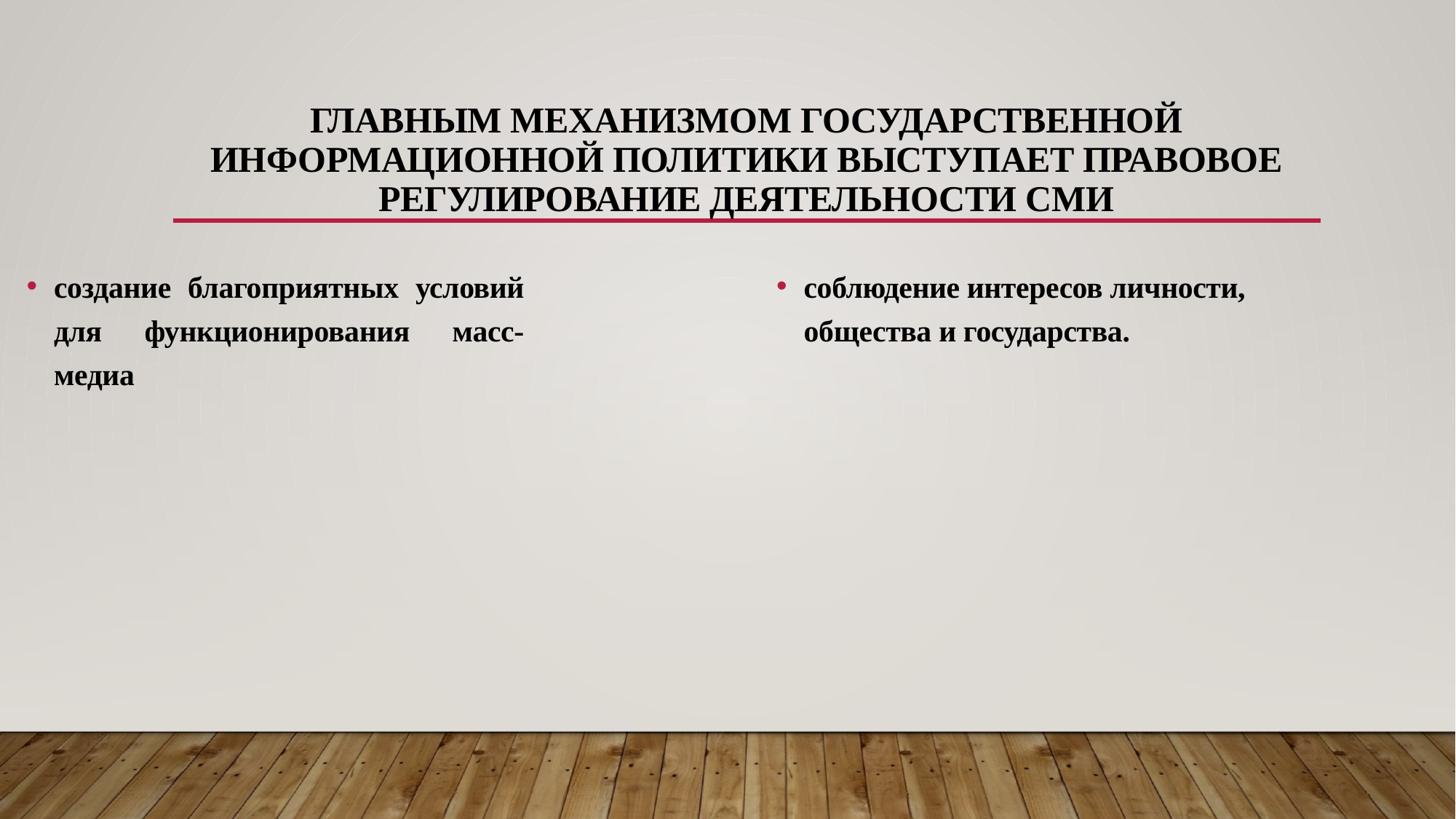

# Главным механизмом государственной информационной политики выступает правовое регулирование деятельности СМИ
создание благоприятных условий для функционирования масс-медиа
соблюдение интересов личности, общества и государства.